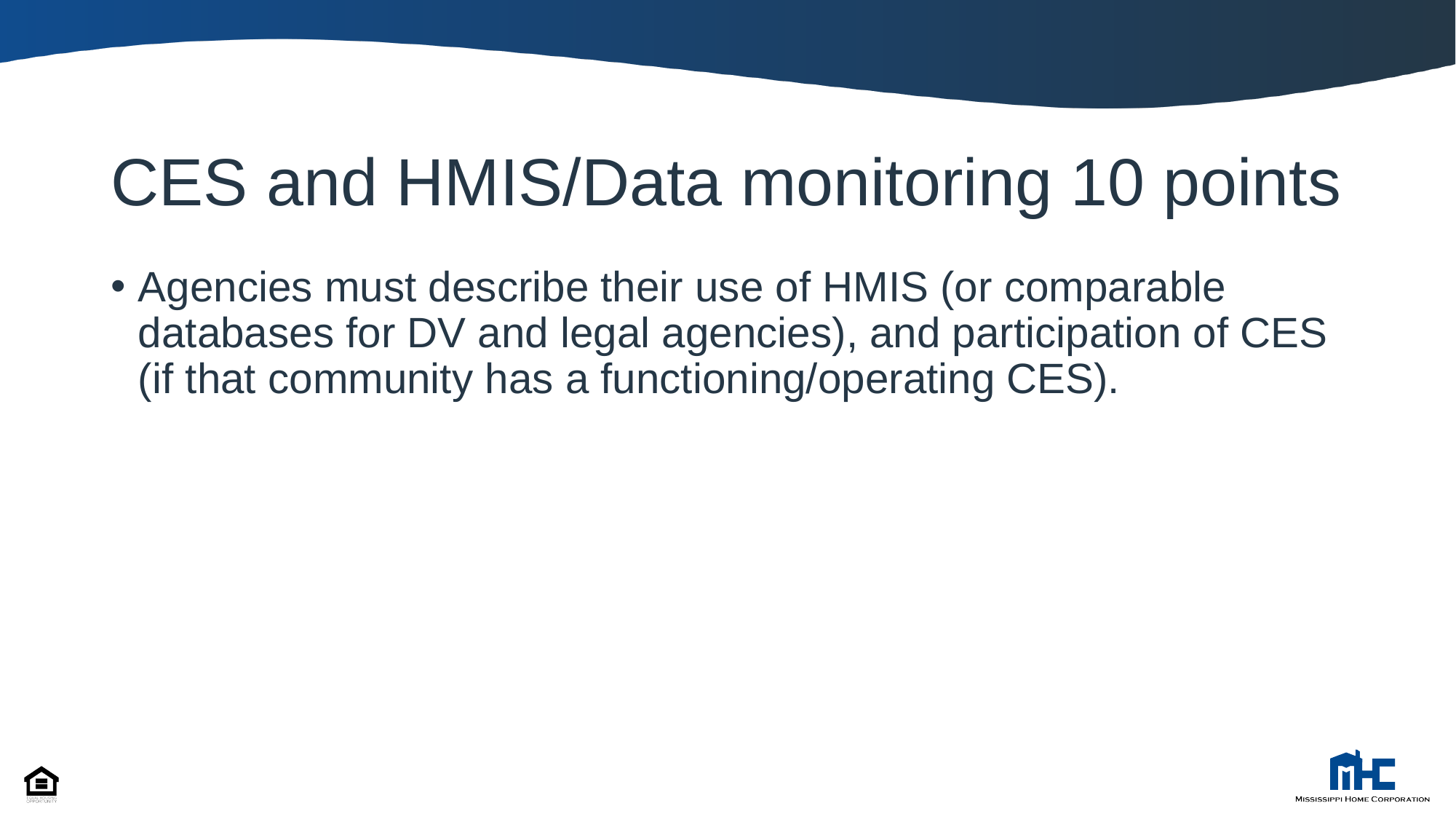

# CES and HMIS/Data monitoring 10 points
Agencies must describe their use of HMIS (or comparable databases for DV and legal agencies), and participation of CES (if that community has a functioning/operating CES).